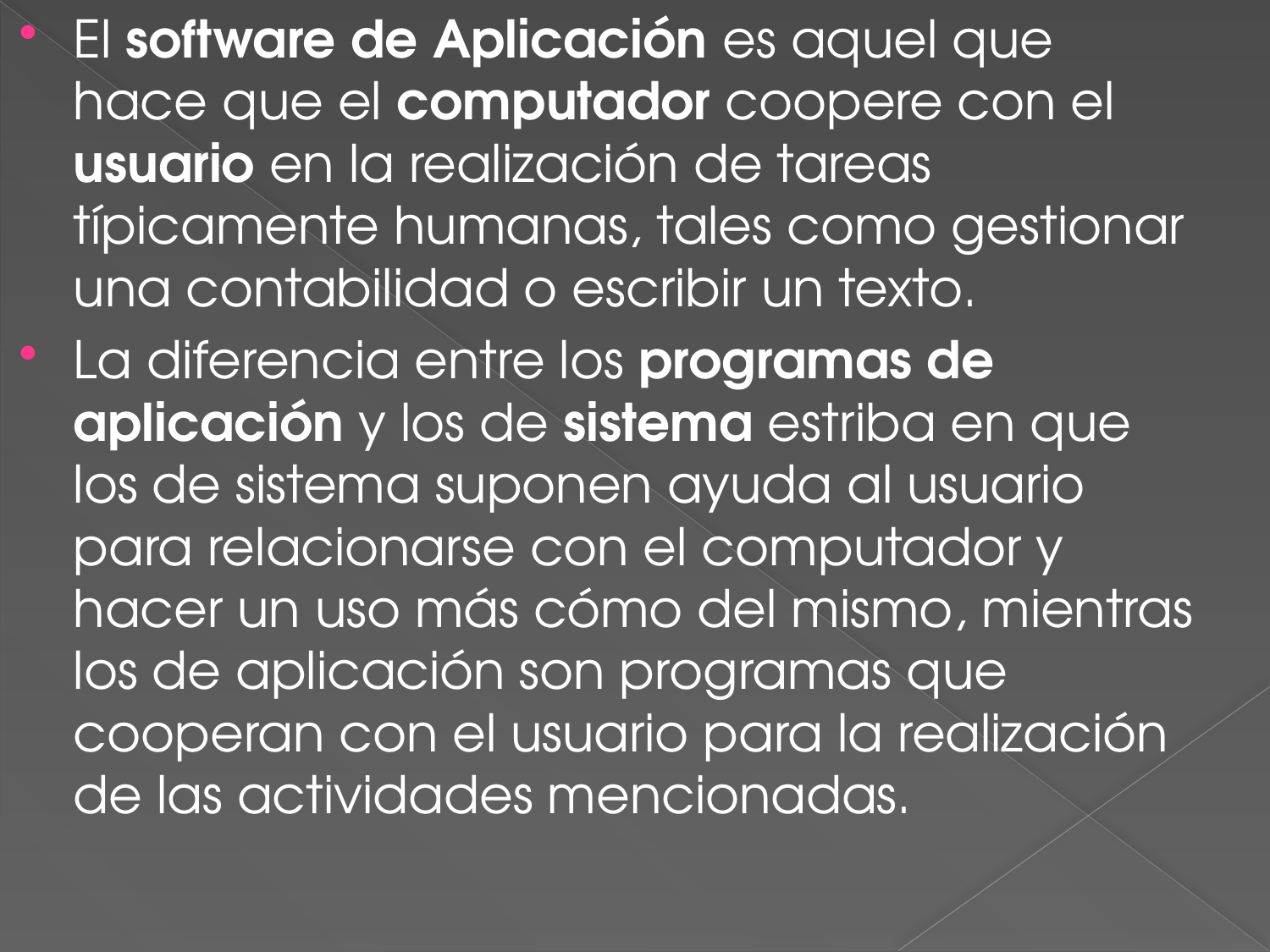

El software de Aplicación es aquel que hace que el computador coopere con el usuario en la realización de tareas típicamente humanas, tales como gestionar una contabilidad o escribir un texto.
La diferencia entre los programas de aplicación y los de sistema estriba en que los de sistema suponen ayuda al usuario para relacionarse con el computador y hacer un uso más cómo del mismo, mientras los de aplicación son programas que cooperan con el usuario para la realización de las actividades mencionadas.